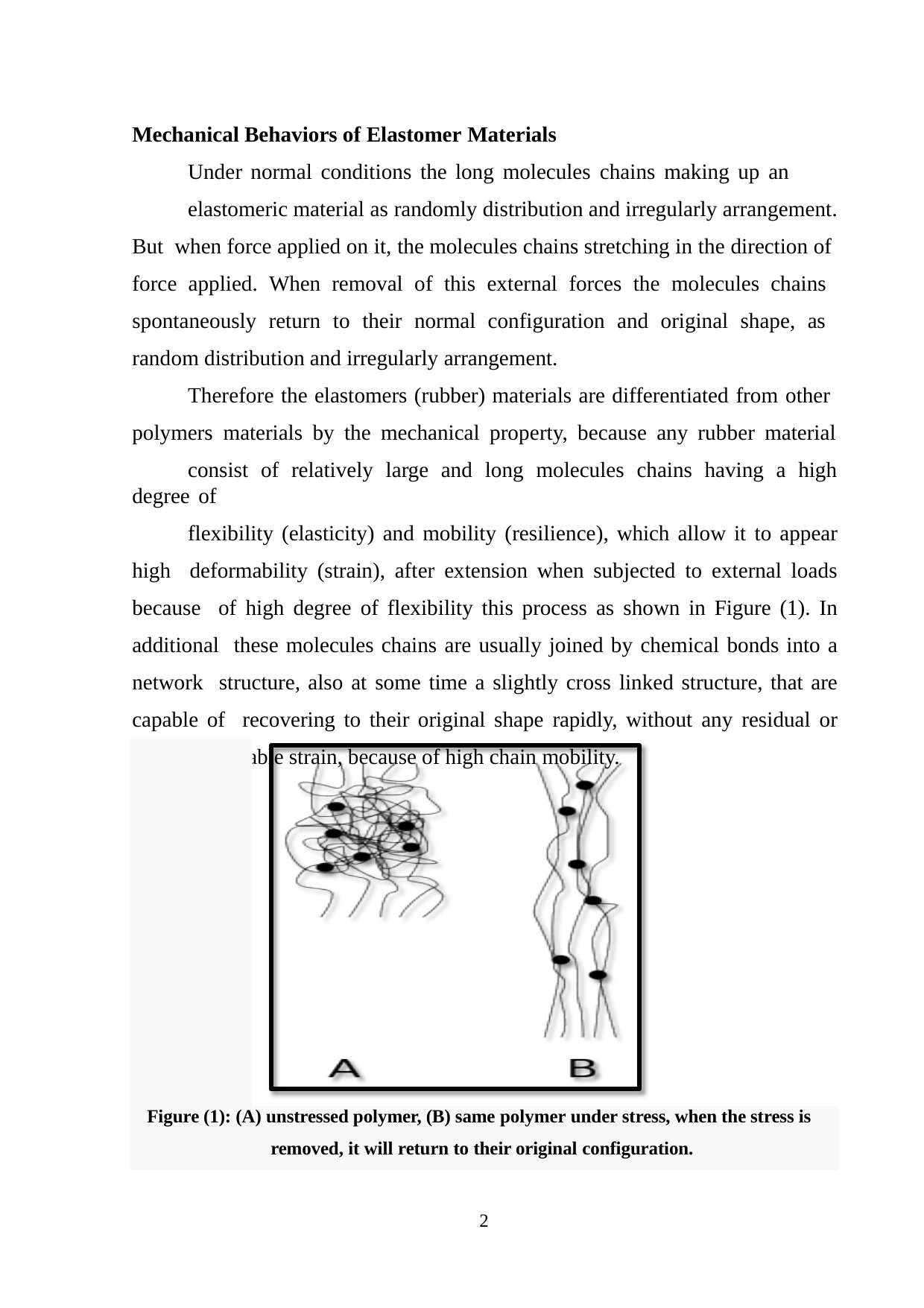

Mechanical Behaviors of Elastomer Materials
Under normal conditions the long molecules chains making up an
elastomeric material as randomly distribution and irregularly arrangement. But  when force applied on it, the molecules chains stretching in the direction of  force applied. When removal of this external forces the molecules chains  spontaneously return to their normal configuration and original shape, as  random distribution and irregularly arrangement.
Therefore the elastomers (rubber) materials are differentiated from other  polymers materials by the mechanical property, because any rubber material
consist of relatively large and long molecules chains having a high degree of
flexibility (elasticity) and mobility (resilience), which allow it to appear high  deformability (strain), after extension when subjected to external loads because  of high degree of flexibility this process as shown in Figure (1). In additional  these molecules chains are usually joined by chemical bonds into a network  structure, also at some time a slightly cross linked structure, that are capable of  recovering to their original shape rapidly, without any residual or non-  recoverable strain, because of high chain mobility.

Figure (1): (A) unstressed polymer, (B) same polymer under stress, when the stress is  removed, it will return to their original configuration.
2